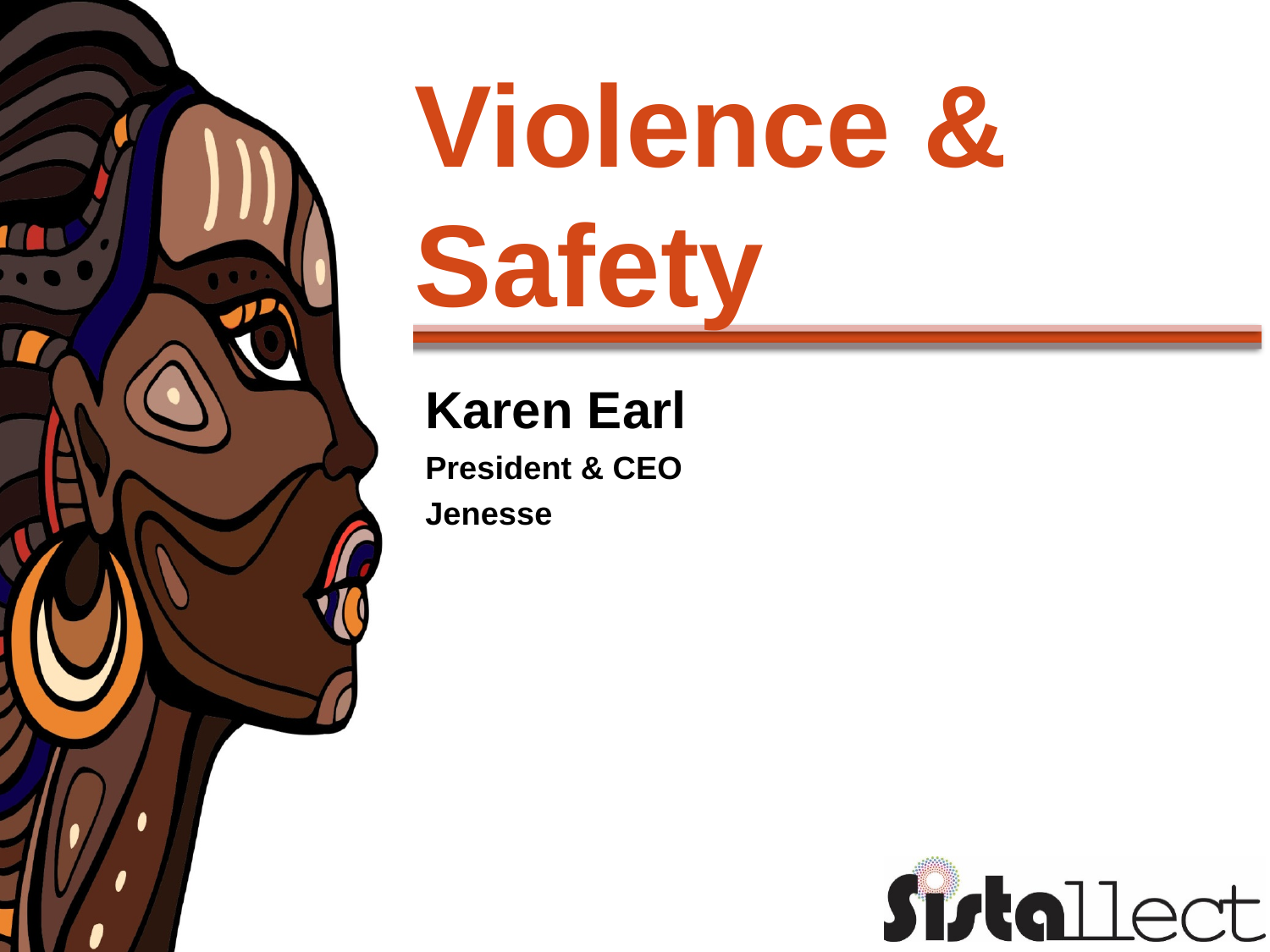

# Violence & Safety
Karen Earl
President & CEO
Jenesse